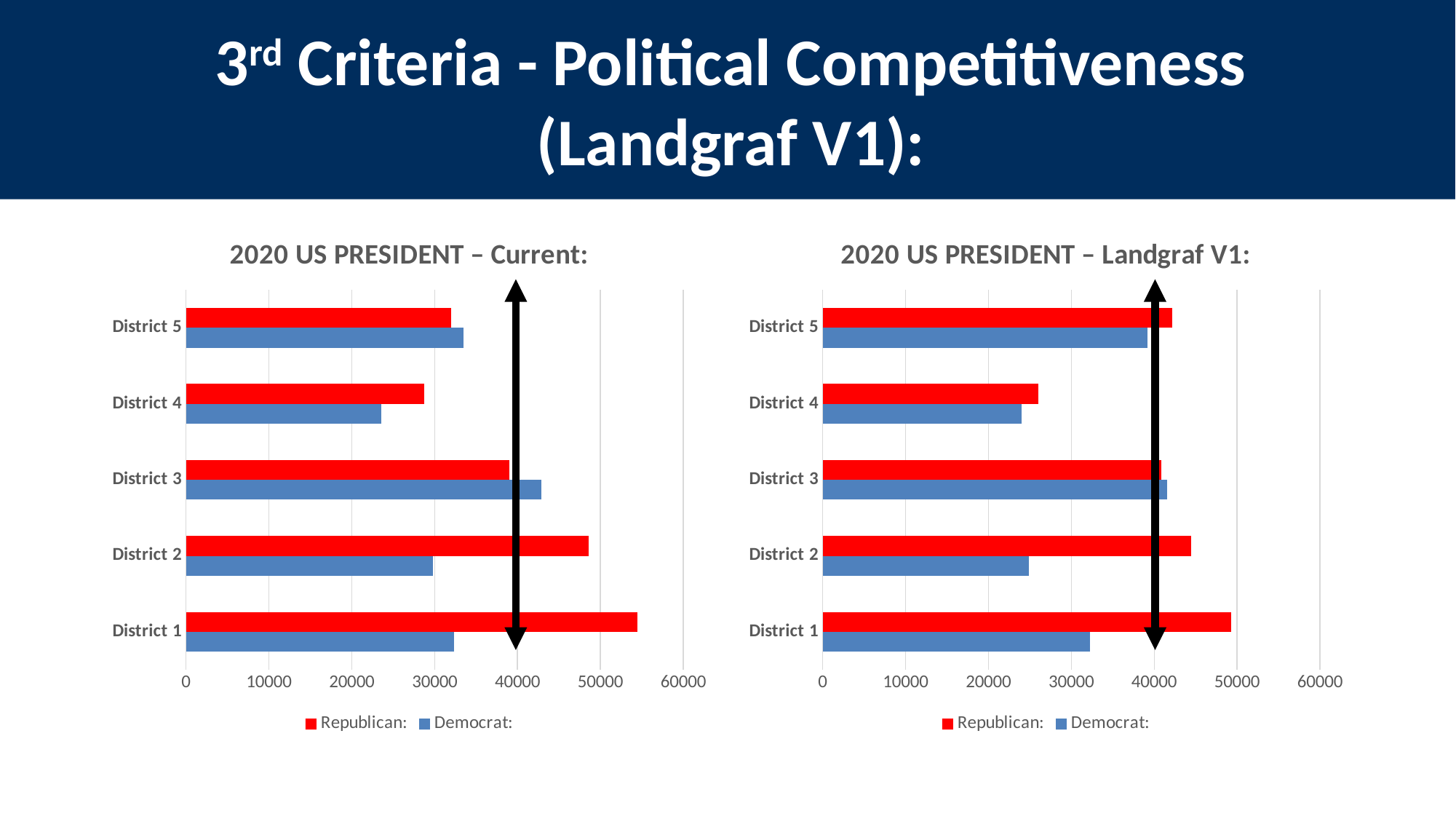

3rd Criteria - Political Competitiveness
(Landgraf V1):

### Chart: 2020 US PRESIDENT – Current:

| Category | Democrat: | Republican: |
|---|---|---|
| District 1 | 32311.0 | 54508.0 |
| District 2 | 29768.0 | 48548.0 |
| District 3 | 42842.0 | 38987.0 |
| District 4 | 23571.0 | 28779.0 |
| District 5 | 33449.0 | 32006.0 |

### Chart: 2020 US PRESIDENT – Landgraf V1:

| Category | Democrat: | Republican: |
|---|---|---|
| District 1 | 32289.0 | 49289.0 |
| District 2 | 24902.0 | 44433.0 |
| District 3 | 41547.0 | 40856.0 |
| District 4 | 24029.0 | 26040.0 |
| District 5 | 39174.0 | 42210.0 |